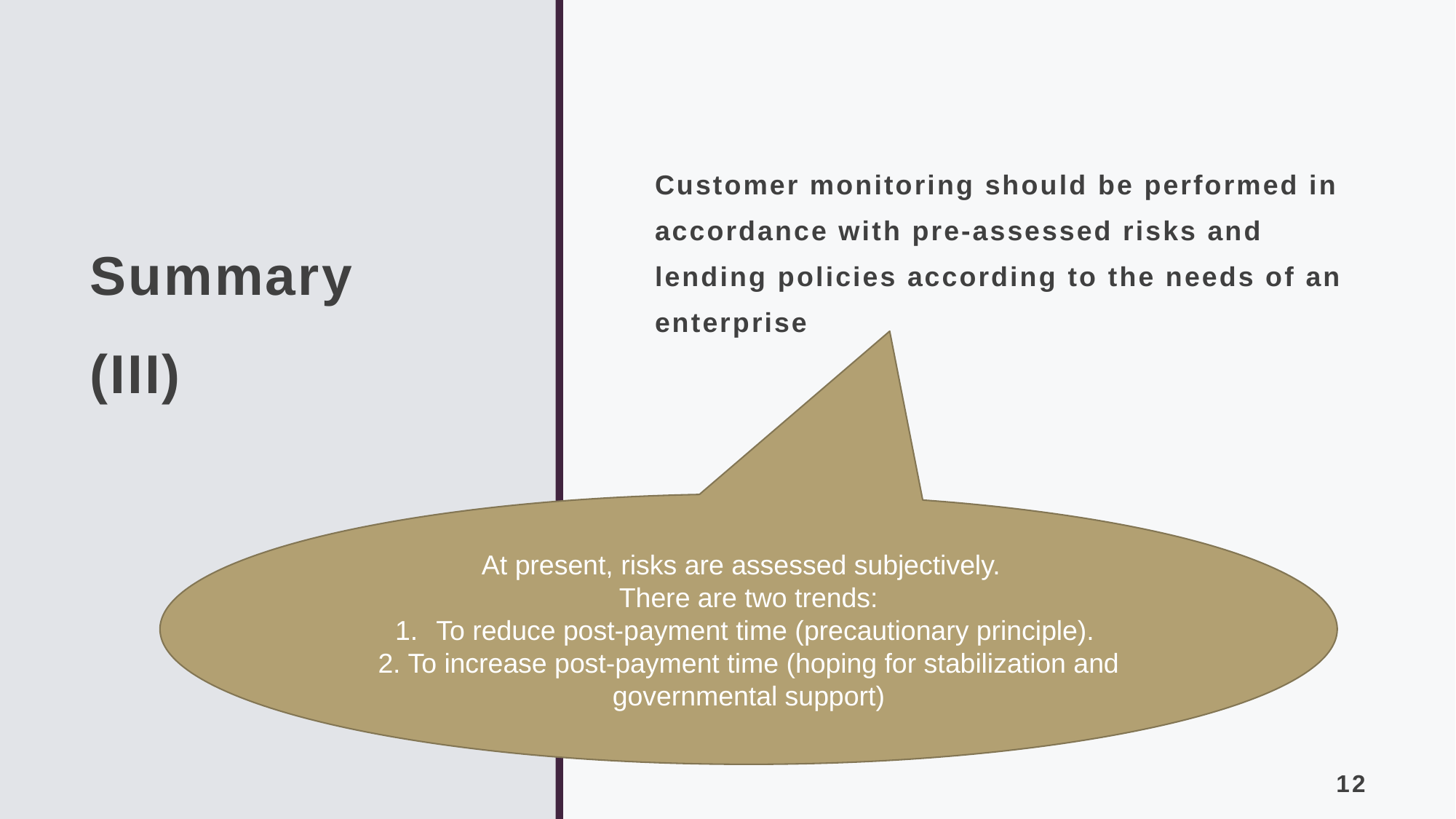

# Summary (III)
Customer monitoring should be performed in accordance with pre-assessed risks and lending policies according to the needs of an enterprise

At present, risks are assessed subjectively.
There are two trends:
To reduce post-payment time (precautionary principle).
2. To increase post-payment time (hoping for stabilization and governmental support)
12